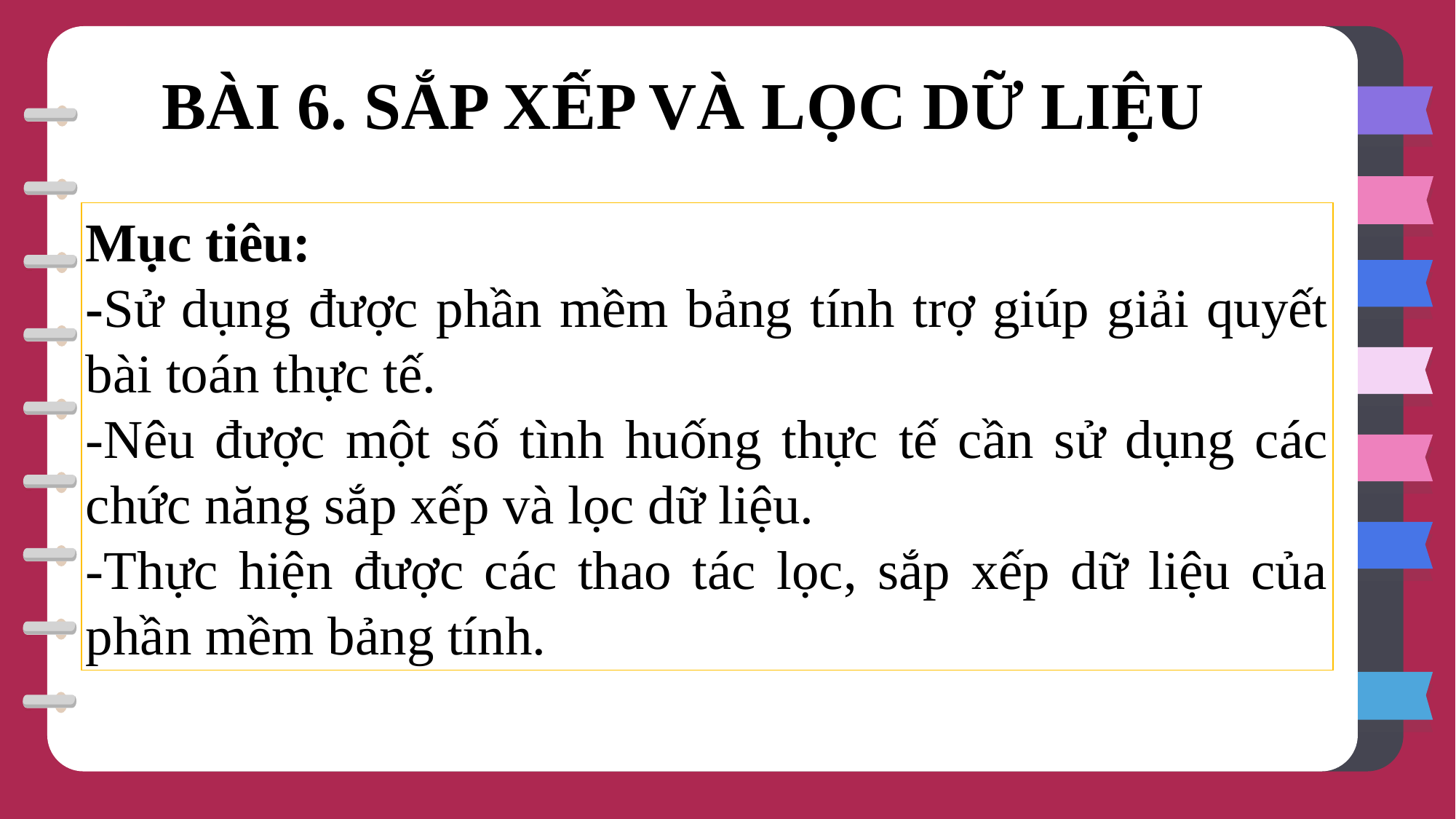

BÀI 6. SẮP XẾP VÀ LỌC DỮ LIỆU
Mục tiêu:
-Sử dụng được phần mềm bảng tính trợ giúp giải quyết bài toán thực tế.
-Nêu được một số tình huống thực tế cần sử dụng các chức năng sắp xếp và lọc dữ liệu.
-Thực hiện được các thao tác lọc, sắp xếp dữ liệu của phần mềm bảng tính.